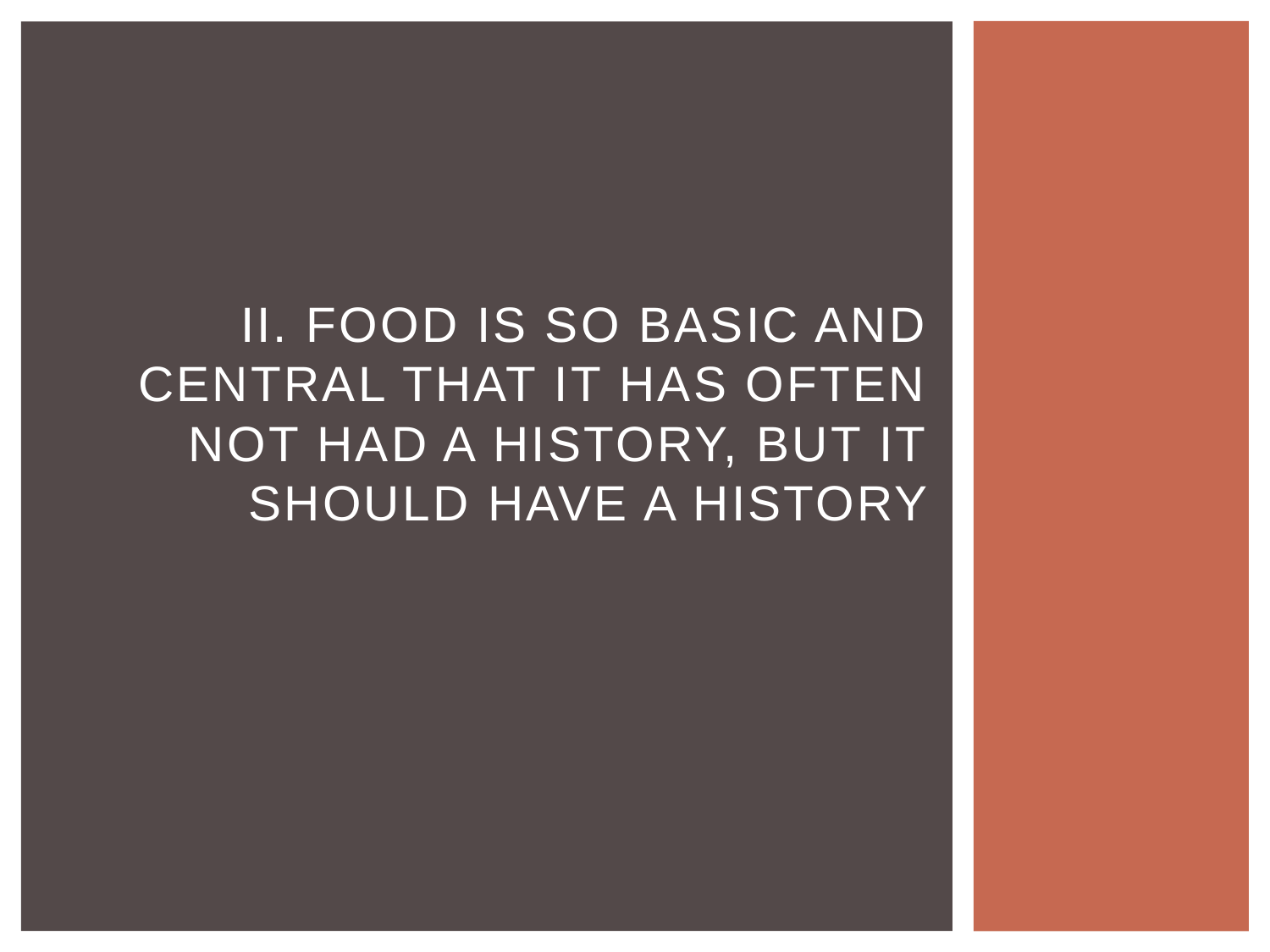

# II. Food is So Basic and Central that it has Often Not Had a History, But it Should Have a History